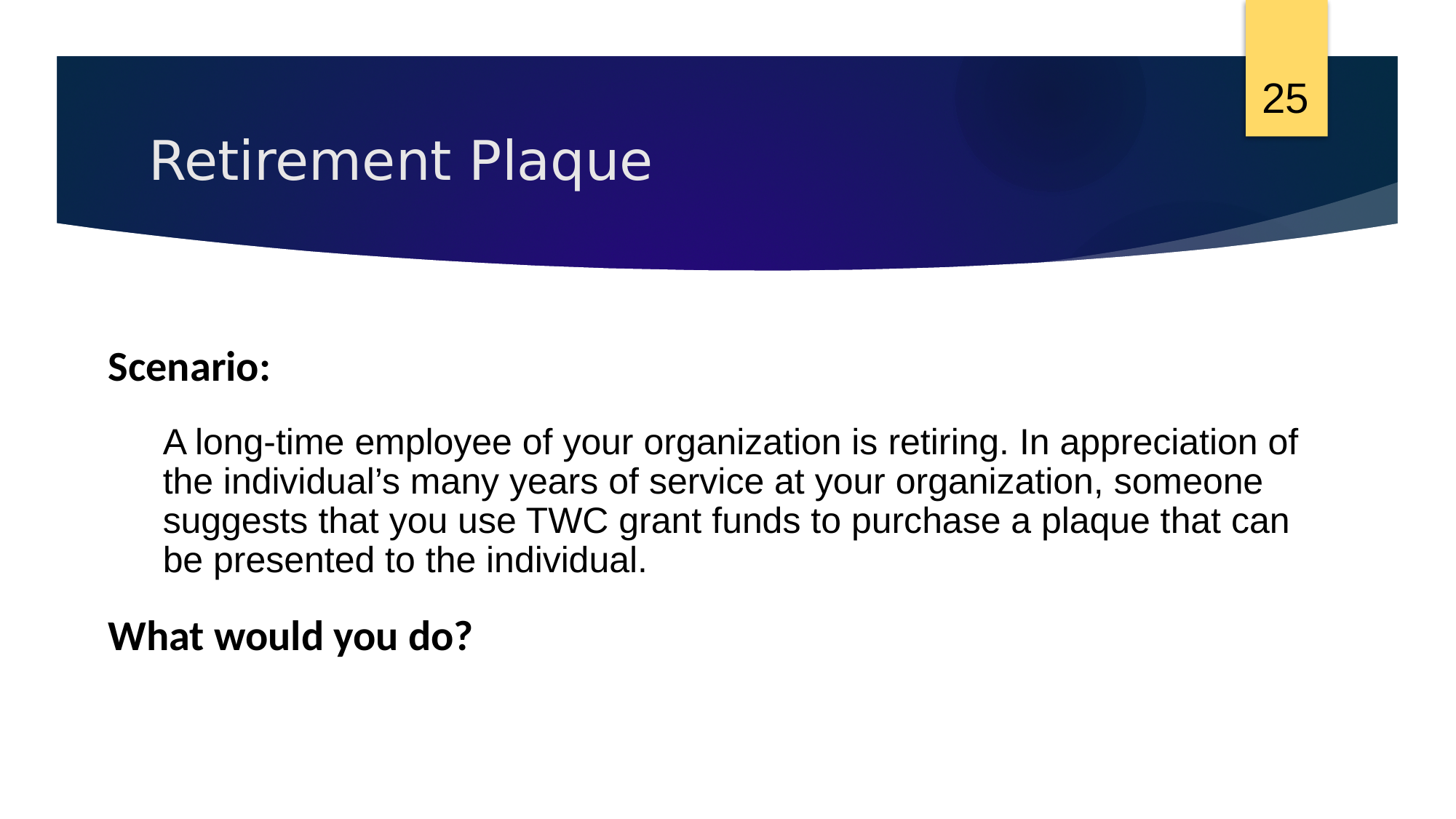

25
# Retirement Plaque
Scenario:
A long-time employee of your organization is retiring. In appreciation of the individual’s many years of service at your organization, someone suggests that you use TWC grant funds to purchase a plaque that can be presented to the individual.
What would you do?